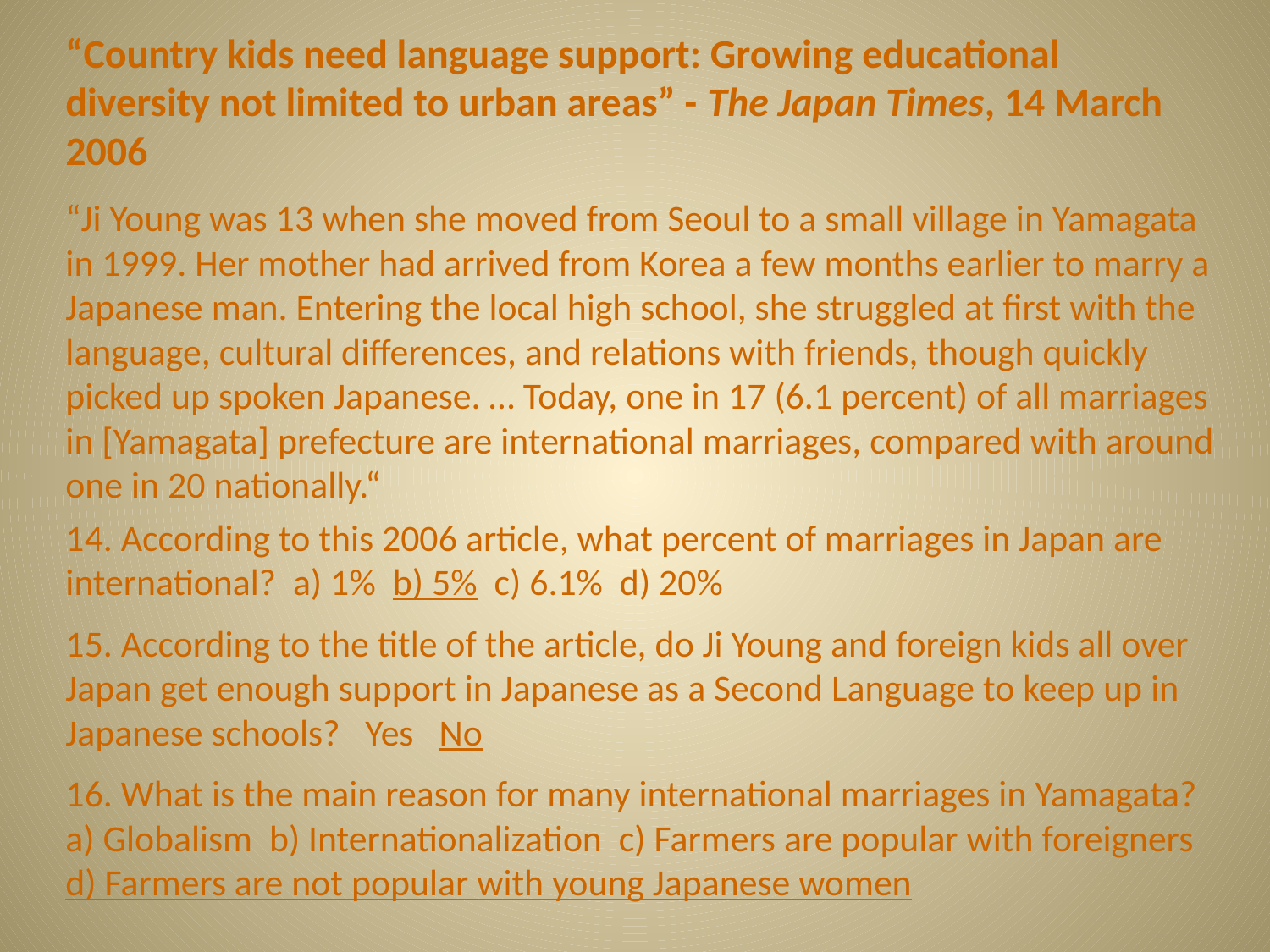

“Country kids need language support: Growing educational diversity not limited to urban areas” - The Japan Times, 14 March 2006

“Ji Young was 13 when she moved from Seoul to a small village in Yamagata in 1999. Her mother had arrived from Korea a few months earlier to marry a Japanese man. Entering the local high school, she struggled at first with the language, cultural differences, and relations with friends, though quickly picked up spoken Japanese. … Today, one in 17 (6.1 percent) of all marriages in [Yamagata] prefecture are international marriages, compared with around one in 20 nationally.“

14. According to this 2006 article, what percent of marriages in Japan are international?  a) 1%  b) 5%  c) 6.1%  d) 20%

15. According to the title of the article, do Ji Young and foreign kids all over Japan get enough support in Japanese as a Second Language to keep up in Japanese schools?   Yes   No

16. What is the main reason for many international marriages in Yamagata? a) Globalism  b) Internationalization  c) Farmers are popular with foreigners  d) Farmers are not popular with young Japanese women